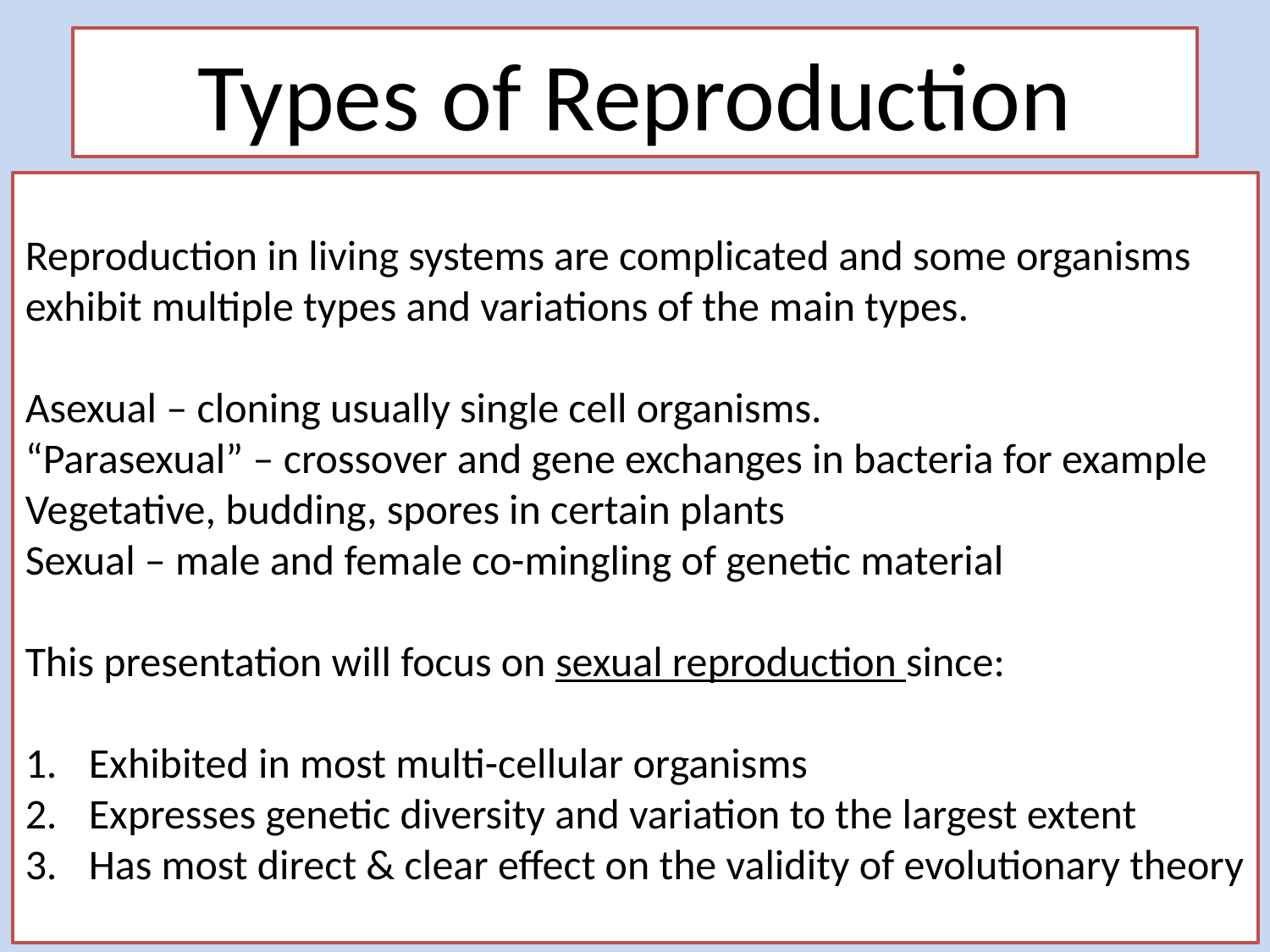

Types of Reproduction
Reproduction in living systems are complicated and some organisms exhibit multiple types and variations of the main types.
Asexual – cloning usually single cell organisms.
“Parasexual” – crossover and gene exchanges in bacteria for example
Vegetative, budding, spores in certain plants
Sexual – male and female co-mingling of genetic material
This presentation will focus on sexual reproduction since:
Exhibited in most multi-cellular organisms
Expresses genetic diversity and variation to the largest extent
Has most direct & clear effect on the validity of evolutionary theory